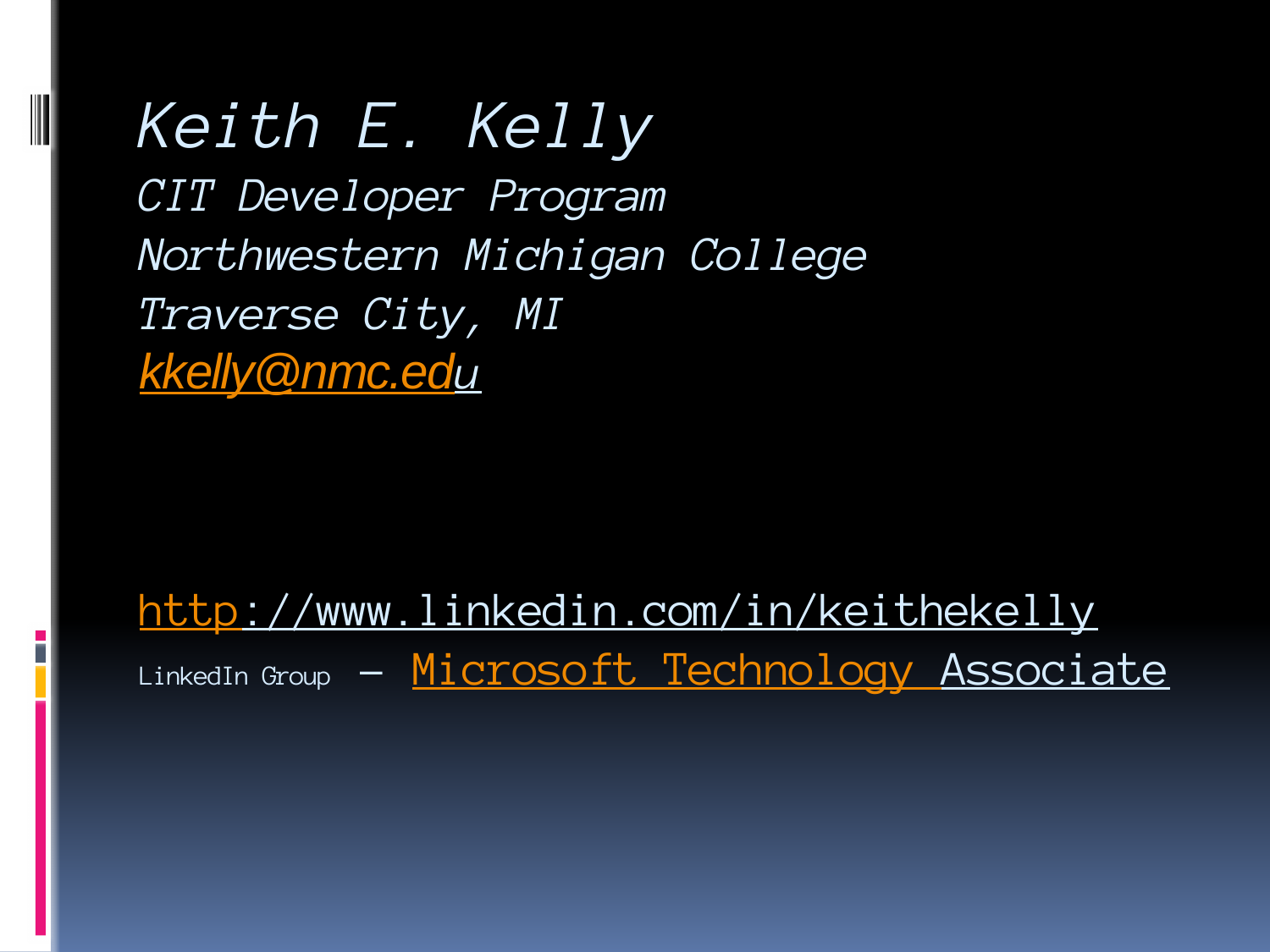

# Keith E. Kelly CIT Developer Program Northwestern Michigan College Traverse City, MI kkelly@nmc.edu http://www.linkedin.com/in/keithekelly LinkedIn Group  - Microsoft Technology Associate